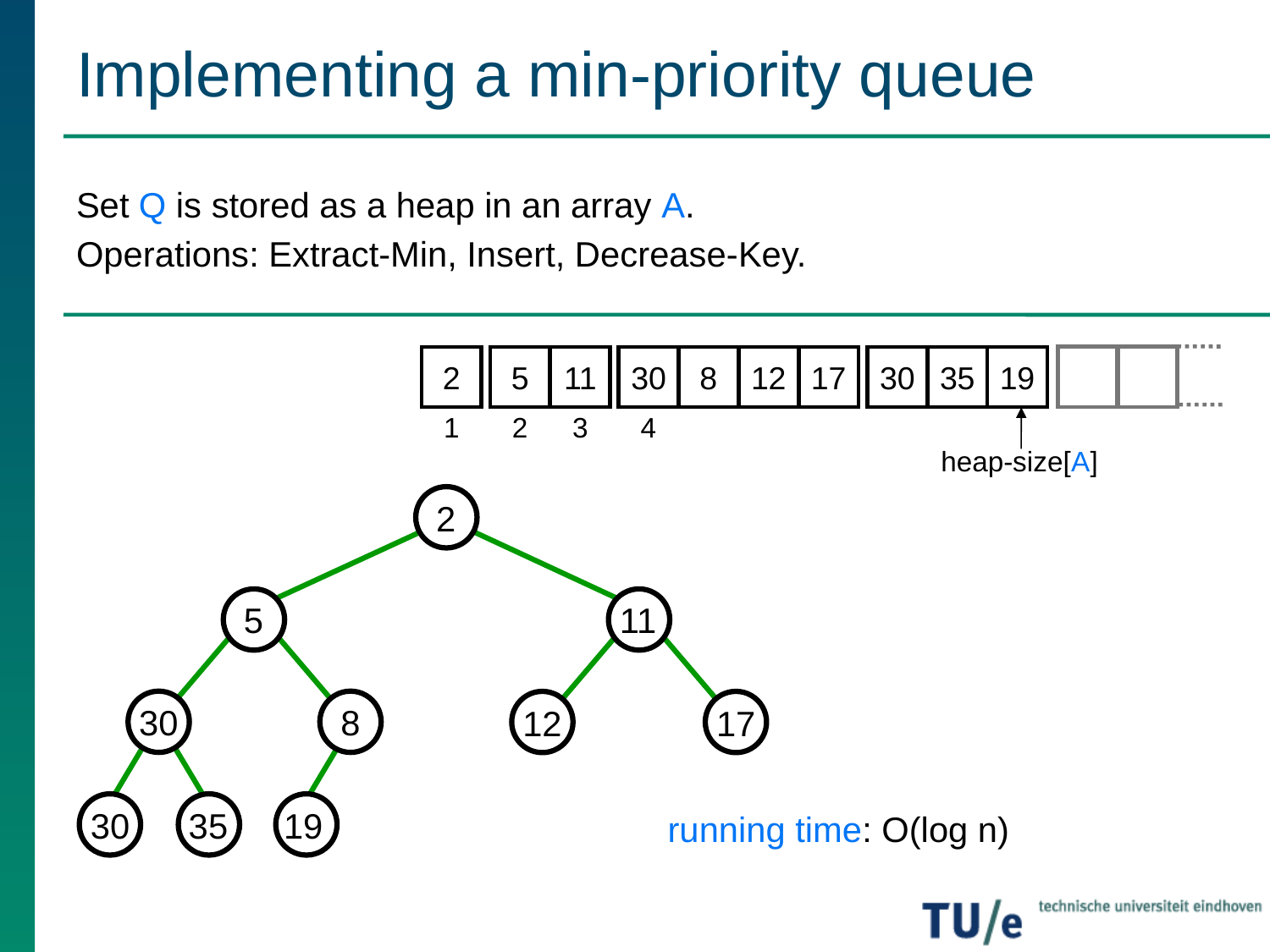

# Implementing a min-priority queue
Set Q is stored as a heap in an array A.
Operations: Extract-Min, Insert, Decrease-Key.

2
5
11
30
8
12
17
30
35
19
1
2
3
4

heap-size[A]

2

5
11

30
8
12
17

30
35
19
running time: O(log n)